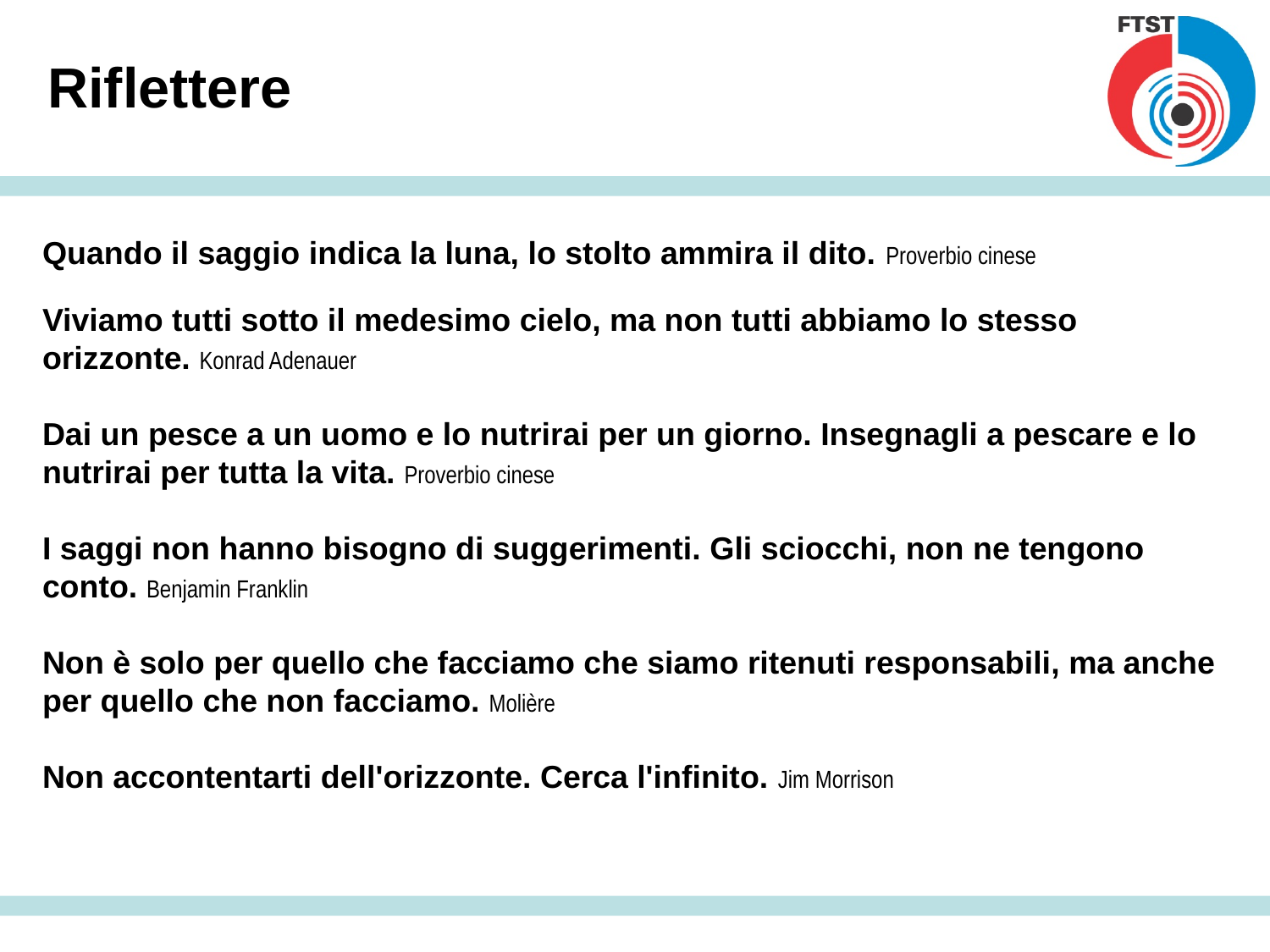

# Riflettere
Quando il saggio indica la luna, lo stolto ammira il dito. Proverbio cinese

Viviamo tutti sotto il medesimo cielo, ma non tutti abbiamo lo stesso orizzonte. Konrad Adenauer

Dai un pesce a un uomo e lo nutrirai per un giorno. Insegnagli a pescare e lo nutrirai per tutta la vita. Proverbio cinese

I saggi non hanno bisogno di suggerimenti. Gli sciocchi, non ne tengono conto. Benjamin Franklin

Non è solo per quello che facciamo che siamo ritenuti responsabili, ma anche per quello che non facciamo. Molière

Non accontentarti dell'orizzonte. Cerca l'infinito. Jim Morrison